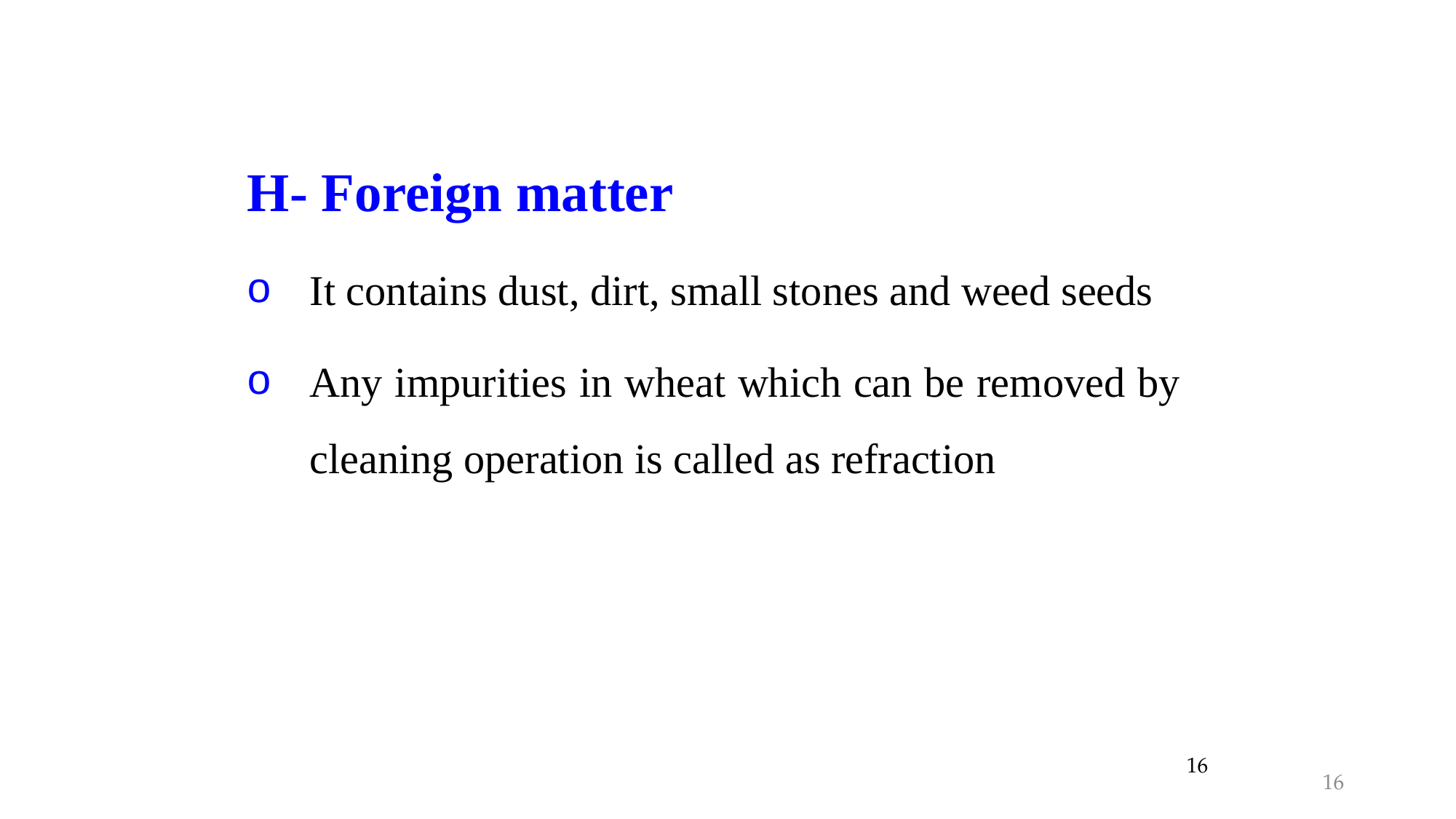

H- Foreign matter
It contains dust, dirt, small stones and weed seeds
Any impurities in wheat which can be removed by cleaning operation is called as refraction
16
16